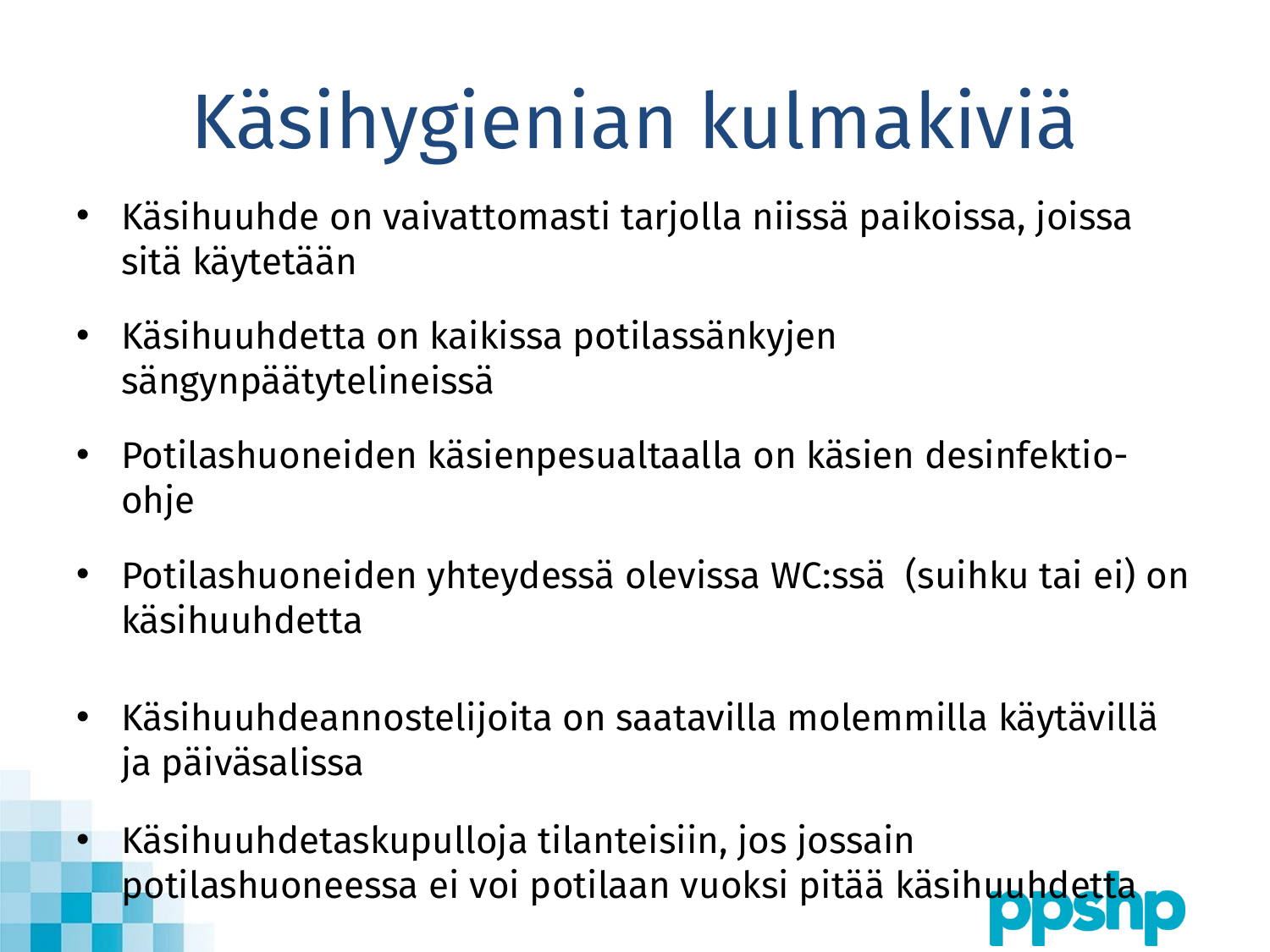

# Käsihygienian kulmakiviä
Käsihuuhde on vaivattomasti tarjolla niissä paikoissa, joissa sitä käytetään

Käsihuuhdetta on kaikissa potilassänkyjen sängynpäätytelineissä

Potilashuoneiden käsienpesualtaalla on käsien desinfektio-ohje

Potilashuoneiden yhteydessä olevissa WC:ssä  (suihku tai ei) on käsihuuhdetta

Käsihuuhdeannostelijoita on saatavilla molemmilla käytävillä ja päiväsalissa

Käsihuuhdetaskupulloja tilanteisiin, jos jossain potilashuoneessa ei voi potilaan vuoksi pitää käsihuuhdetta